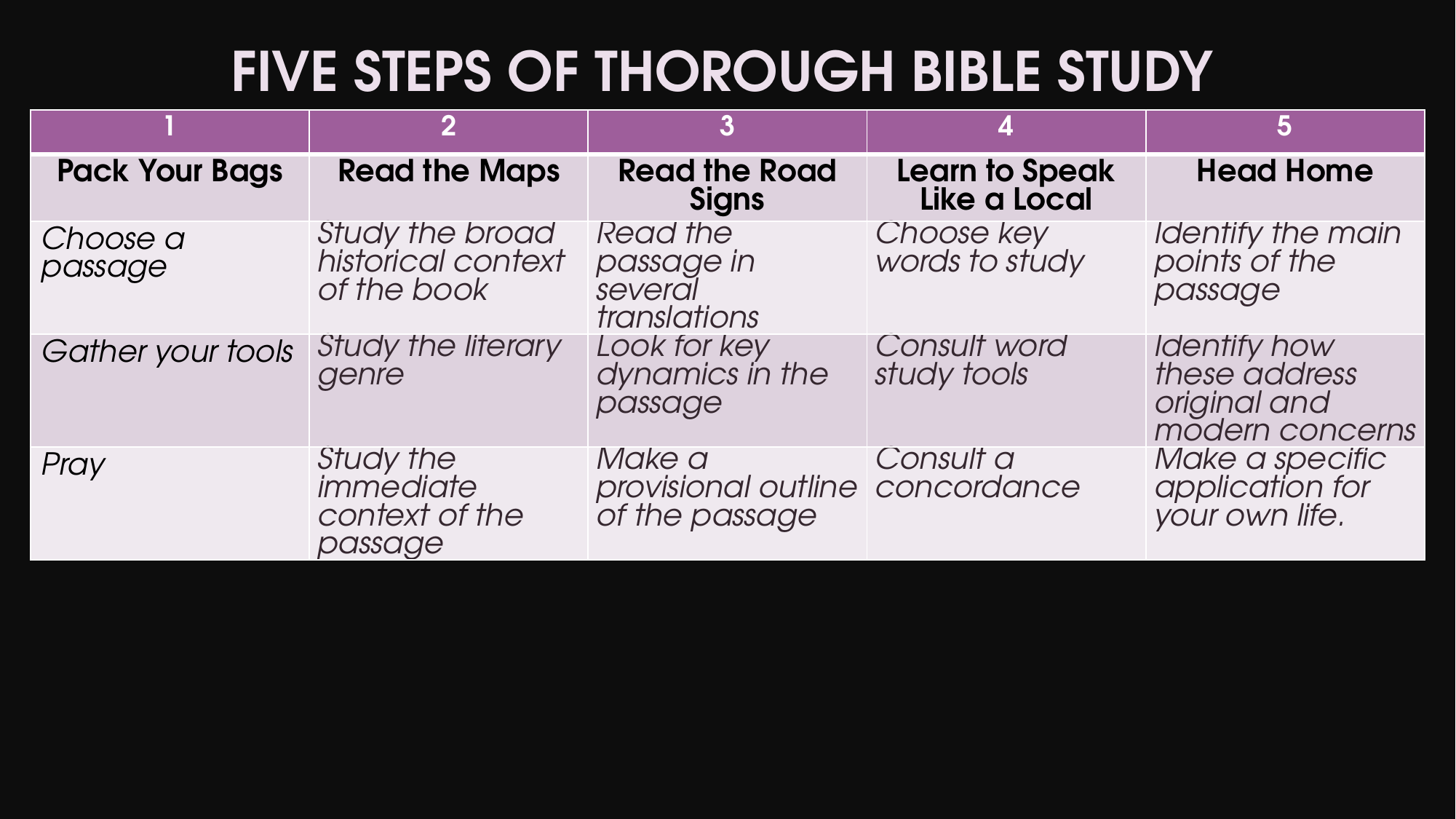

FIVE Steps of thorough bible study
| 1 | 2 | 3 | 4 | 5 |
| --- | --- | --- | --- | --- |
| Pack Your Bags | Read the Maps | Read the Road Signs | Learn to Speak Like a Local | Head Home |
| Choose a passage | Study the broad historical context of the book | Read the passage in several translations | Choose key words to study | Identify the main points of the passage |
| Gather your tools | Study the literary genre | Look for key dynamics in the passage | Consult word study tools | Identify how these address original and modern concerns |
| Pray | Study the immediate context of the passage | Make a provisional outline of the passage | Consult a concordance | Make a specific application for your own life. |